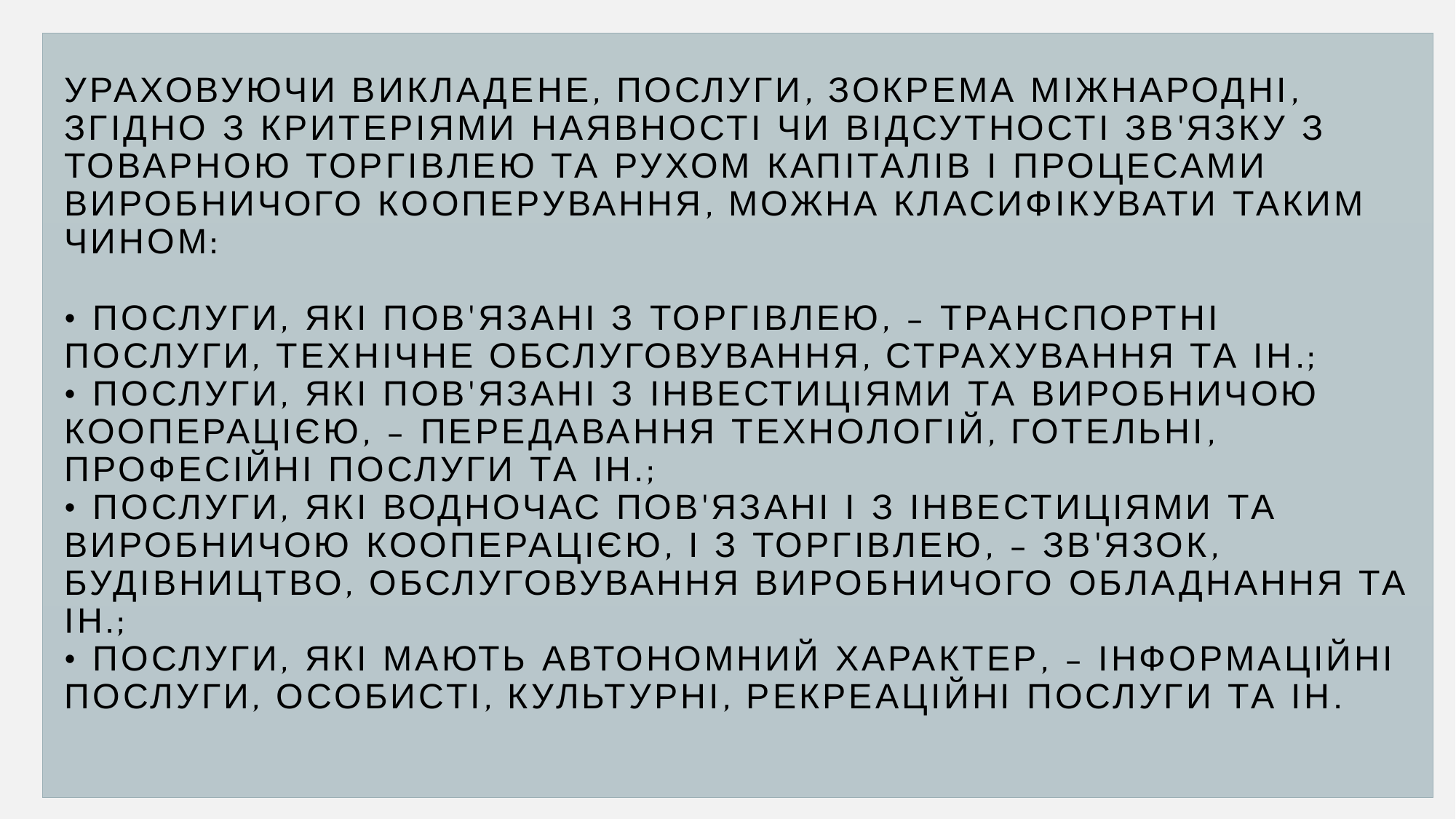

# Ураховуючи викладене, послуги, зокрема міжнародні, згідно з критеріями наявності чи відсутності зв'язку з товарною торгівлею та рухом капіталів і процесами виробничого кооперування, можна класифікувати таким чином: • послуги, які пов'язані з торгівлею, – транспортні послуги, технічне обслуговування, страхування та ін.; • послуги, які пов'язані з інвестиціями та виробничою кооперацією, – передавання технологій, готельні, професійні послуги та ін.; • послуги, які водночас пов'язані і з інвестиціями та виробничою кооперацією, і з торгівлею, – зв'язок, будівництво, обслуговування виробничого обладнання та ін.; • послуги, які мають автономний характер, – інформаційні послуги, особисті, культурні, рекреаційні послуги та ін.